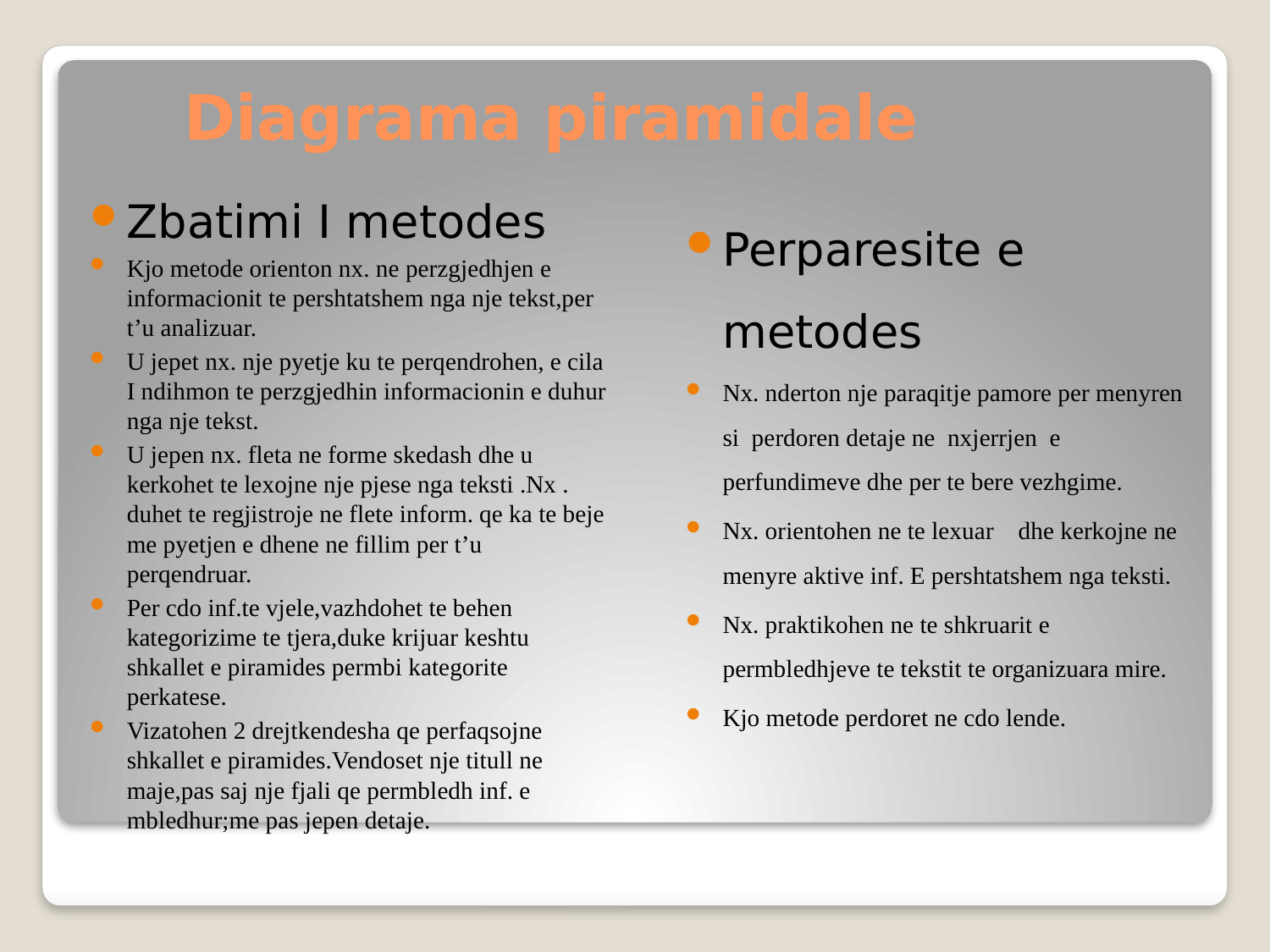

# Diagrama piramidale
Zbatimi I metodes
Kjo metode orienton nx. ne perzgjedhjen e informacionit te pershtatshem nga nje tekst,per t’u analizuar.
U jepet nx. nje pyetje ku te perqendrohen, e cila I ndihmon te perzgjedhin informacionin e duhur nga nje tekst.
U jepen nx. fleta ne forme skedash dhe u kerkohet te lexojne nje pjese nga teksti .Nx . duhet te regjistroje ne flete inform. qe ka te beje me pyetjen e dhene ne fillim per t’u perqendruar.
Per cdo inf.te vjele,vazhdohet te behen kategorizime te tjera,duke krijuar keshtu shkallet e piramides permbi kategorite perkatese.
Vizatohen 2 drejtkendesha qe perfaqsojne shkallet e piramides.Vendoset nje titull ne maje,pas saj nje fjali qe permbledh inf. e mbledhur;me pas jepen detaje.
Perparesite e metodes
Nx. nderton nje paraqitje pamore per menyren si  perdoren detaje ne  nxjerrjen  e perfundimeve dhe per te bere vezhgime.
Nx. orientohen ne te lexuar    dhe kerkojne ne menyre aktive inf. E pershtatshem nga teksti.
Nx. praktikohen ne te shkruarit e permbledhjeve te tekstit te organizuara mire.
Kjo metode perdoret ne cdo lende.